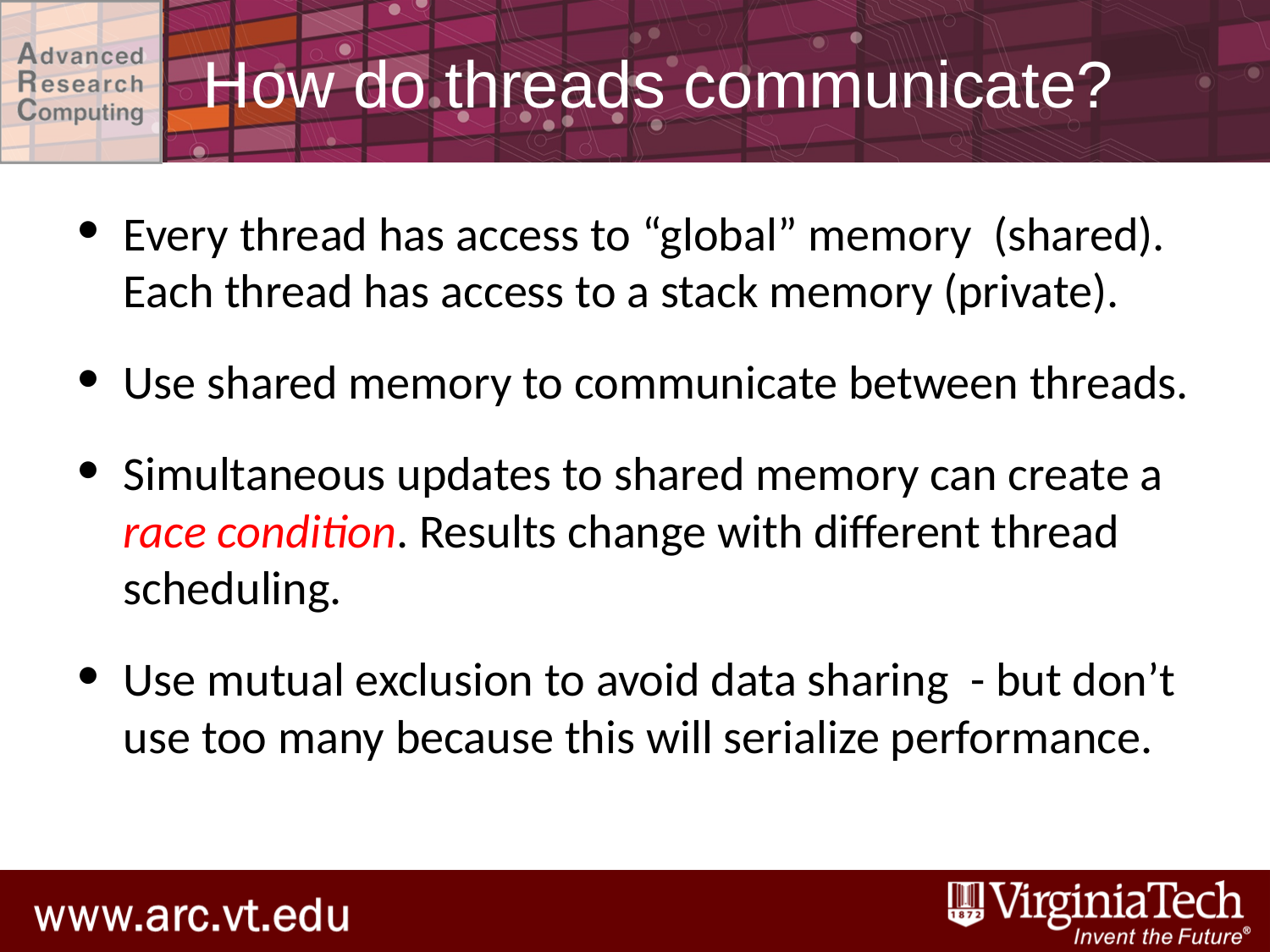

# How do threads communicate?
Every thread has access to “global” memory  (shared). Each thread has access to a stack memory (private).
Use shared memory to communicate between threads.
Simultaneous updates to shared memory can create a race condition. Results change with different thread scheduling.
Use mutual exclusion to avoid data sharing  - but don’t use too many because this will serialize performance.